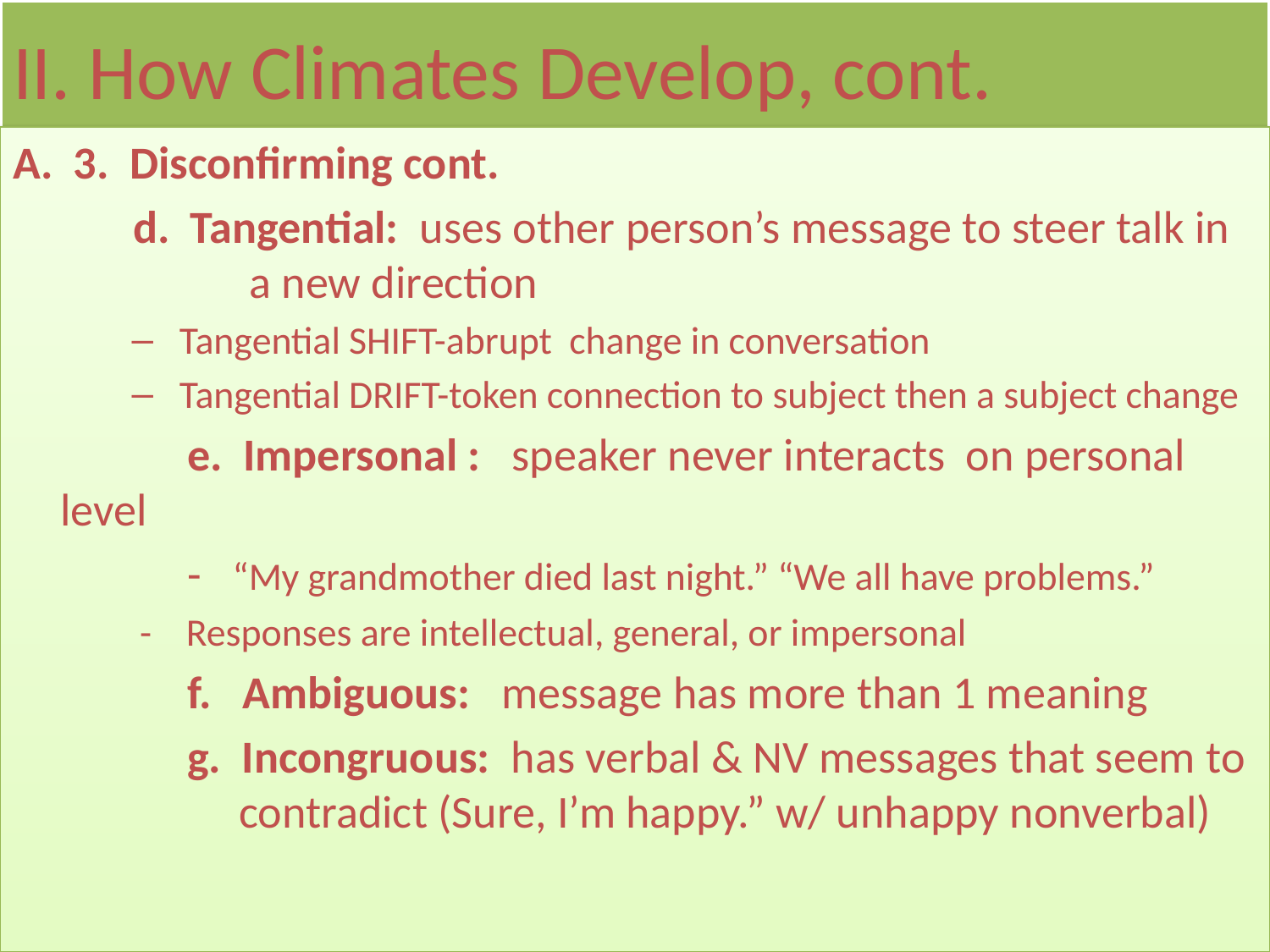

# II. How Climates Develop, cont.
A.  3.  Disconfirming cont.
	       d.  Tangential:  uses other person’s message to steer talk in 	      a new direction
Tangential SHIFT-abrupt  change in conversation
Tangential DRIFT-token connection to subject then a subject change
		e.  Impersonal :   speaker never interacts  on personal level
		-   “My grandmother died last night.” “We all have problems.”
-    Responses are intellectual, general, or impersonal
		f.   Ambiguous:   message has more than 1 meaning
		g.  Incongruous:  has verbal & NV messages that seem to 	     contradict (Sure, I’m happy.” w/ unhappy nonverbal)